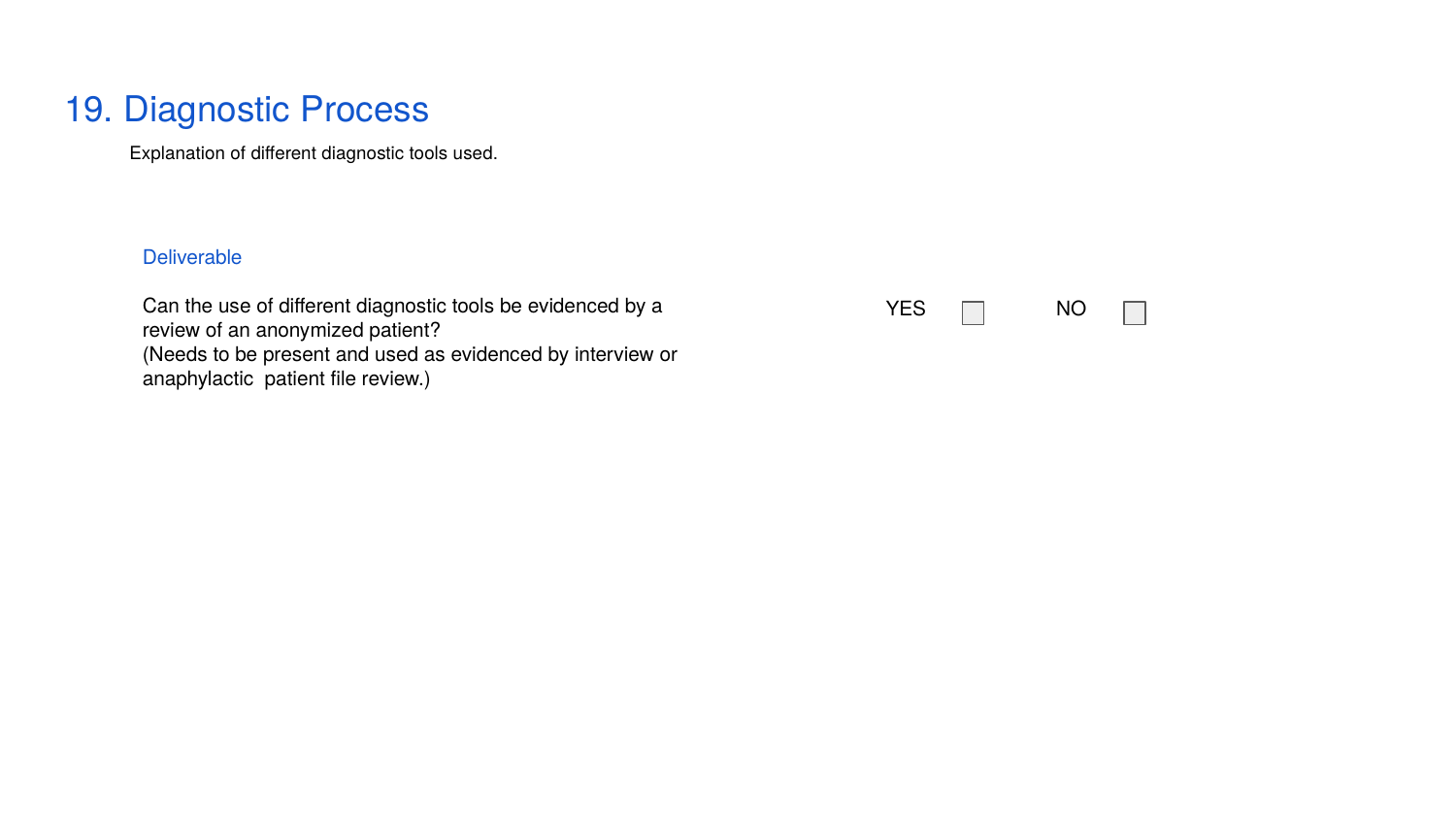

# 19. Diagnostic Process
Explanation of different diagnostic tools used.
Deliverable

Can the use of different diagnostic tools be evidenced by a review of an anonymized patient?
(Needs to be present and used as evidenced by interview or anaphylactic  patient file review.)
YES
NO